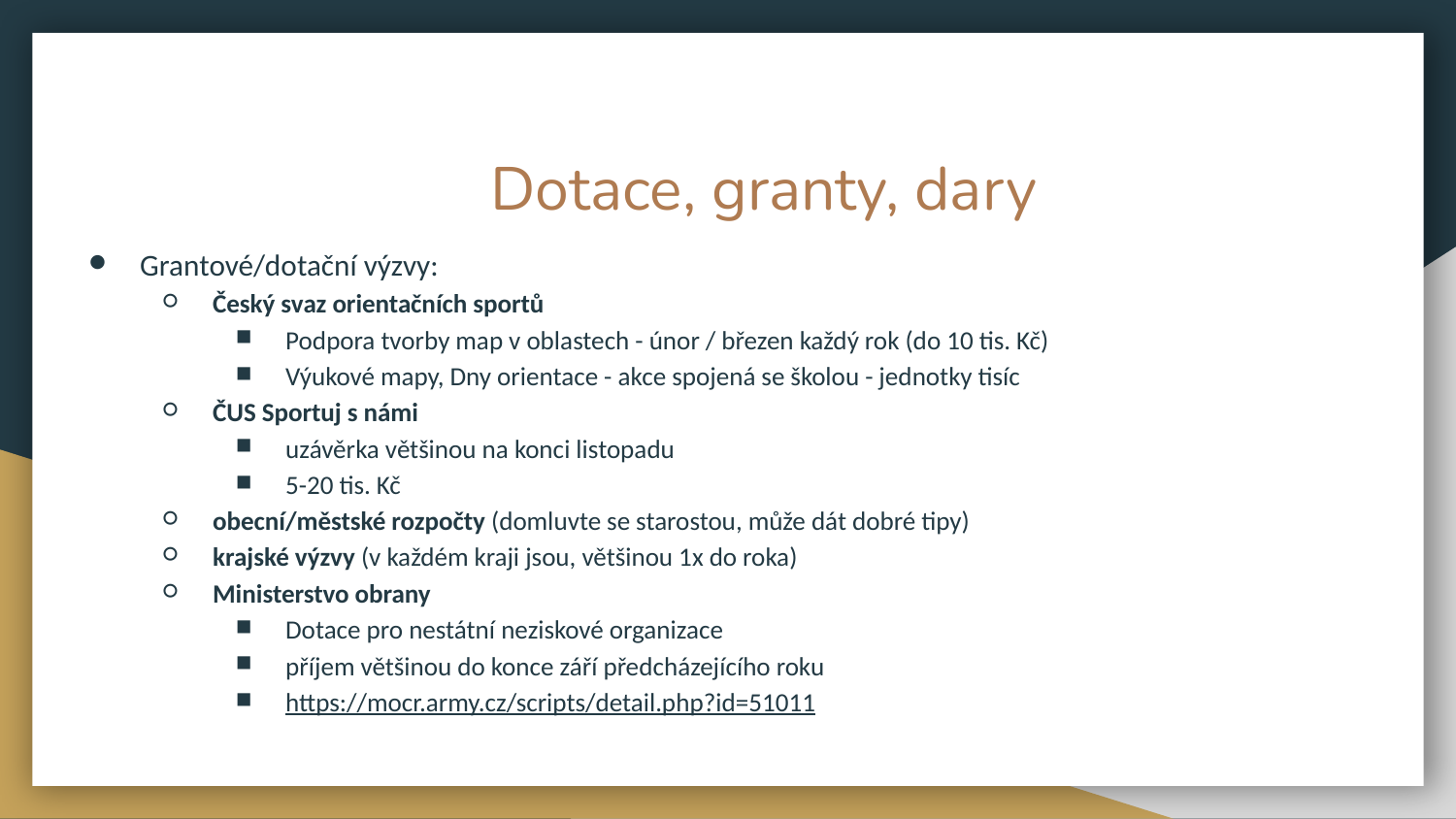

# Dotace, granty, dary
Grantové/dotační výzvy:
Český svaz orientačních sportů
Podpora tvorby map v oblastech - únor / březen každý rok (do 10 tis. Kč)
Výukové mapy, Dny orientace - akce spojená se školou - jednotky tisíc
ČUS Sportuj s námi
uzávěrka většinou na konci listopadu
5-20 tis. Kč
obecní/městské rozpočty (domluvte se starostou, může dát dobré tipy)
krajské výzvy (v každém kraji jsou, většinou 1x do roka)
Ministerstvo obrany
Dotace pro nestátní neziskové organizace
příjem většinou do konce září předcházejícího roku
https://mocr.army.cz/scripts/detail.php?id=51011